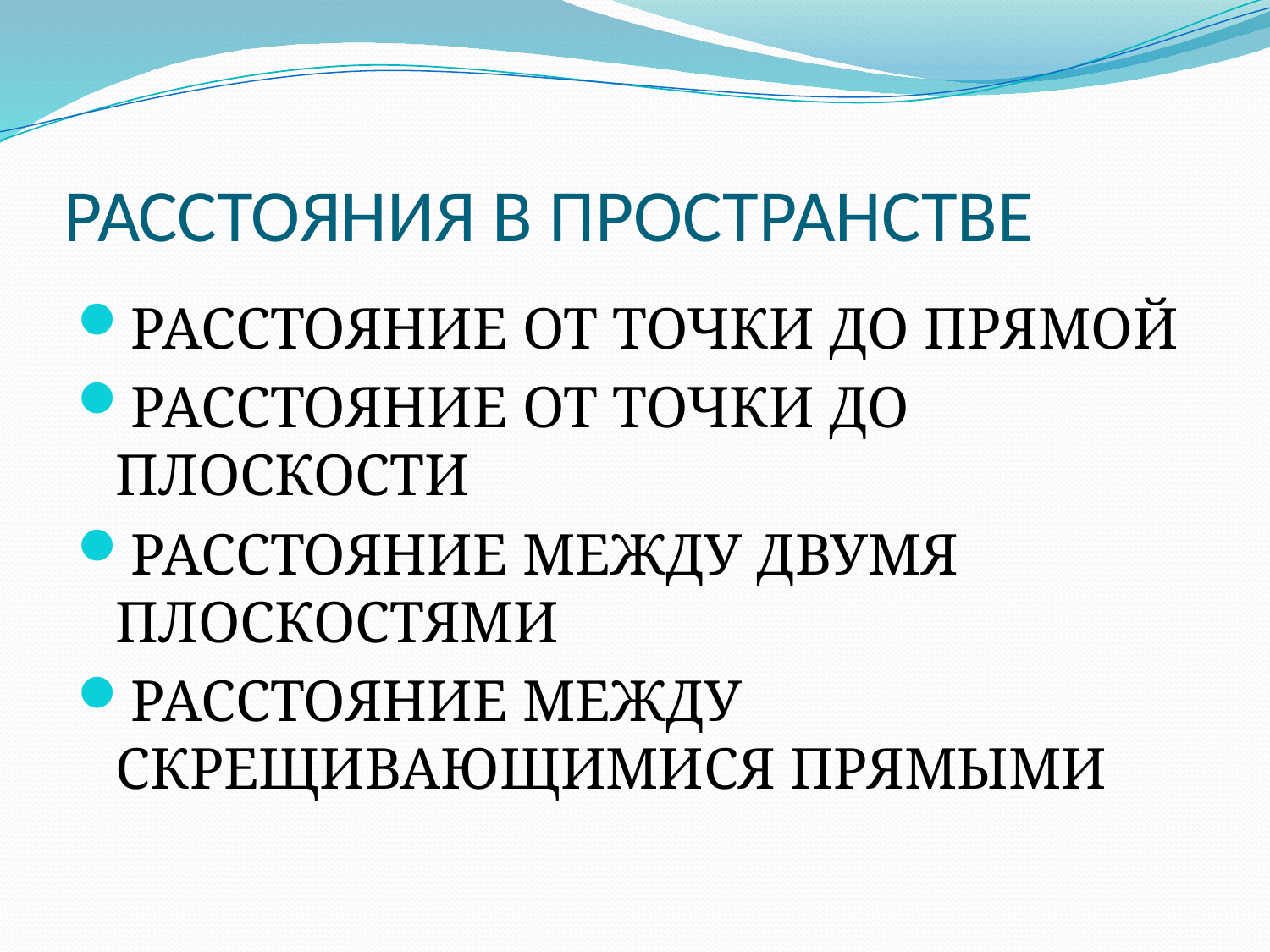

# РАССТОЯНИЯ В ПРОСТРАНСТВЕ
РАССТОЯНИЕ ОТ ТОЧКИ ДО ПРЯМОЙ
РАССТОЯНИЕ ОТ ТОЧКИ ДО ПЛОСКОСТИ
РАССТОЯНИЕ МЕЖДУ ДВУМЯ ПЛОСКОСТЯМИ
РАССТОЯНИЕ МЕЖДУ СКРЕЩИВАЮЩИМИСЯ ПРЯМЫМИ